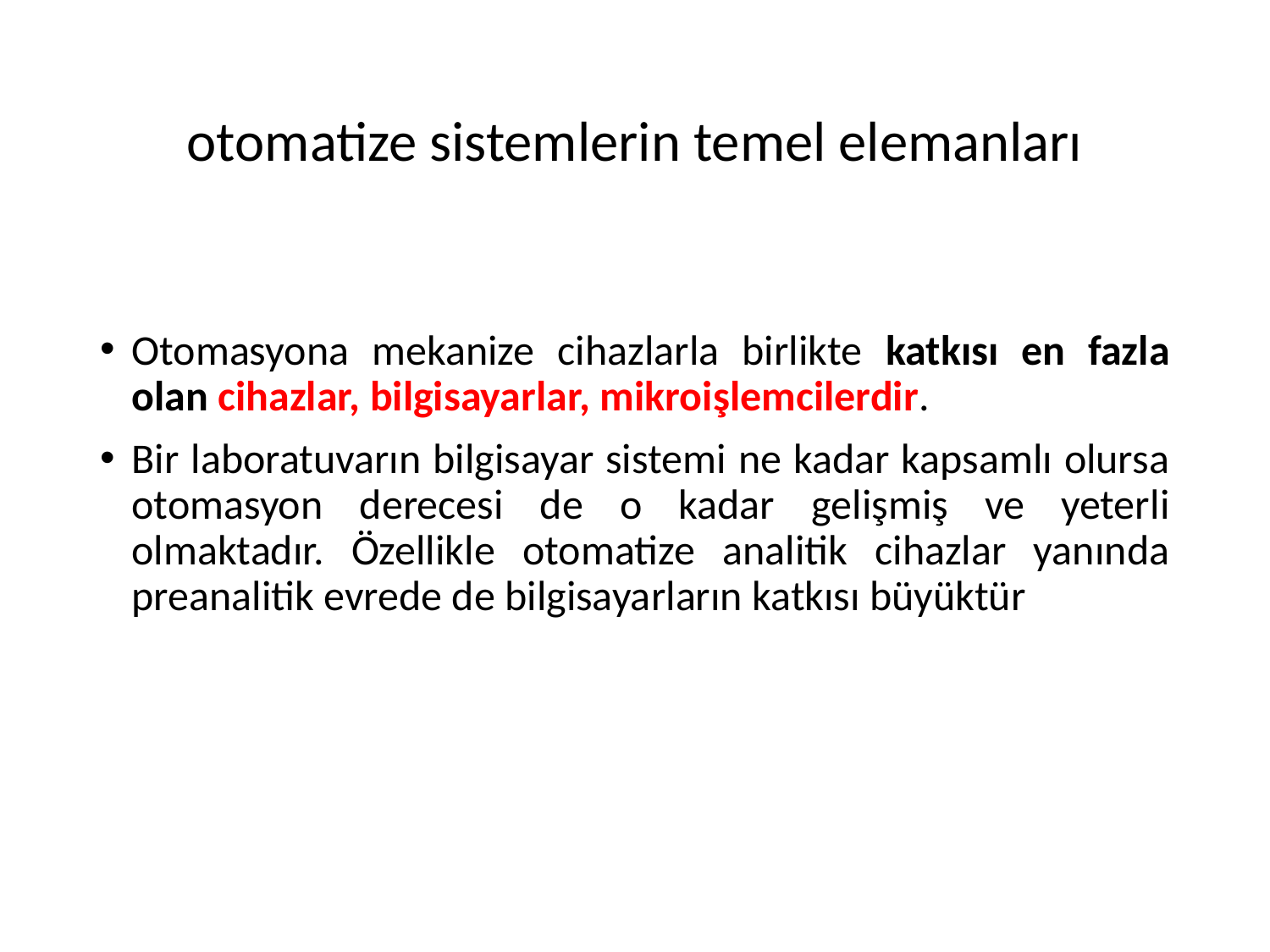

# otomatize sistemlerin temel elemanları

Otomasyona mekanize cihazlarla birlikte katkısı en fazla olan cihazlar, bilgisayarlar, mikroişlemcilerdir.
Bir laboratuvarın bilgisayar sistemi ne kadar kapsamlı olursa otomasyon derecesi de o kadar gelişmiş ve yeterli olmaktadır. Özellikle otomatize analitik cihazlar yanında preanalitik evrede de bilgisayarların katkısı büyüktür